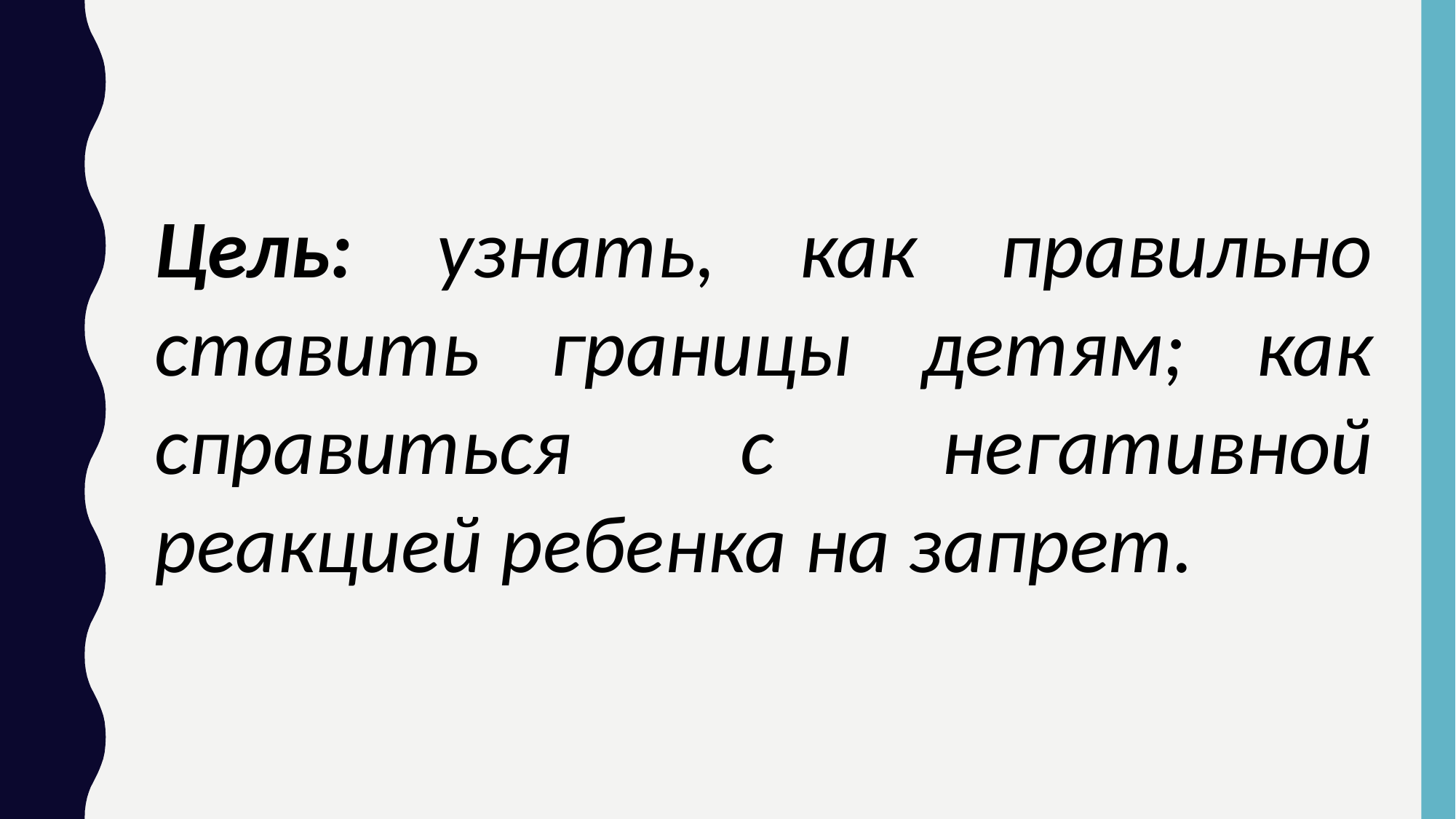

Цель: узнать, как правильно ставить границы детям; как справиться с негативной реакцией ребенка на запрет.